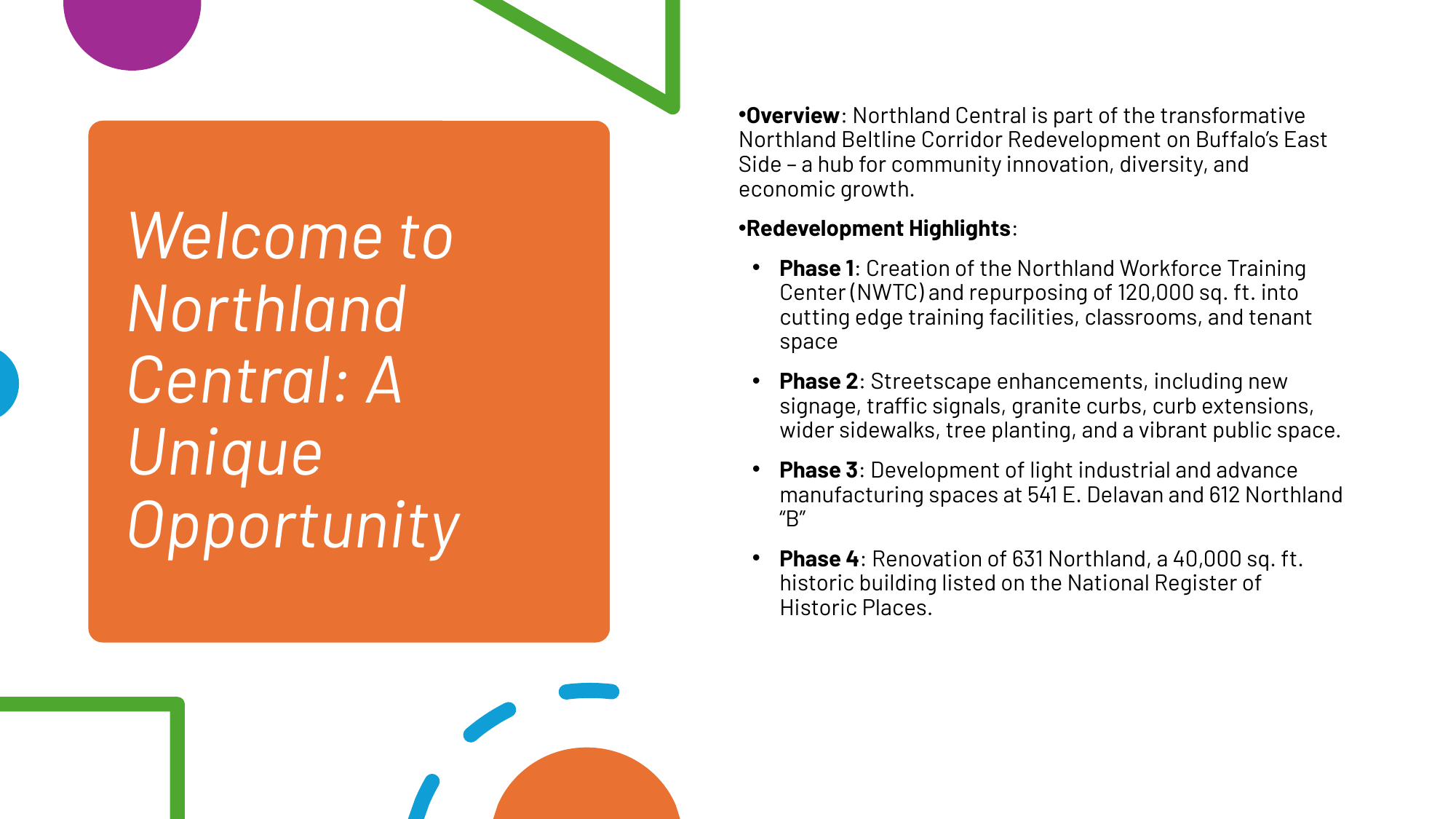

Overview: Northland Central is part of the transformative Northland Beltline Corridor Redevelopment on Buffalo’s East Side – a hub for community innovation, diversity, and economic growth.
Redevelopment Highlights:
Phase 1: Creation of the Northland Workforce Training Center (NWTC) and repurposing of 120,000 sq. ft. into cutting edge training facilities, classrooms, and tenant space
Phase 2: Streetscape enhancements, including new signage, traffic signals, granite curbs, curb extensions, wider sidewalks, tree planting, and a vibrant public space.
Phase 3: Development of light industrial and advance manufacturing spaces at 541 E. Delavan and 612 Northland “B”
Phase 4: Renovation of 631 Northland, a 40,000 sq. ft. historic building listed on the National Register of Historic Places.

# Welcome to Northland Central: A Unique Opportunity